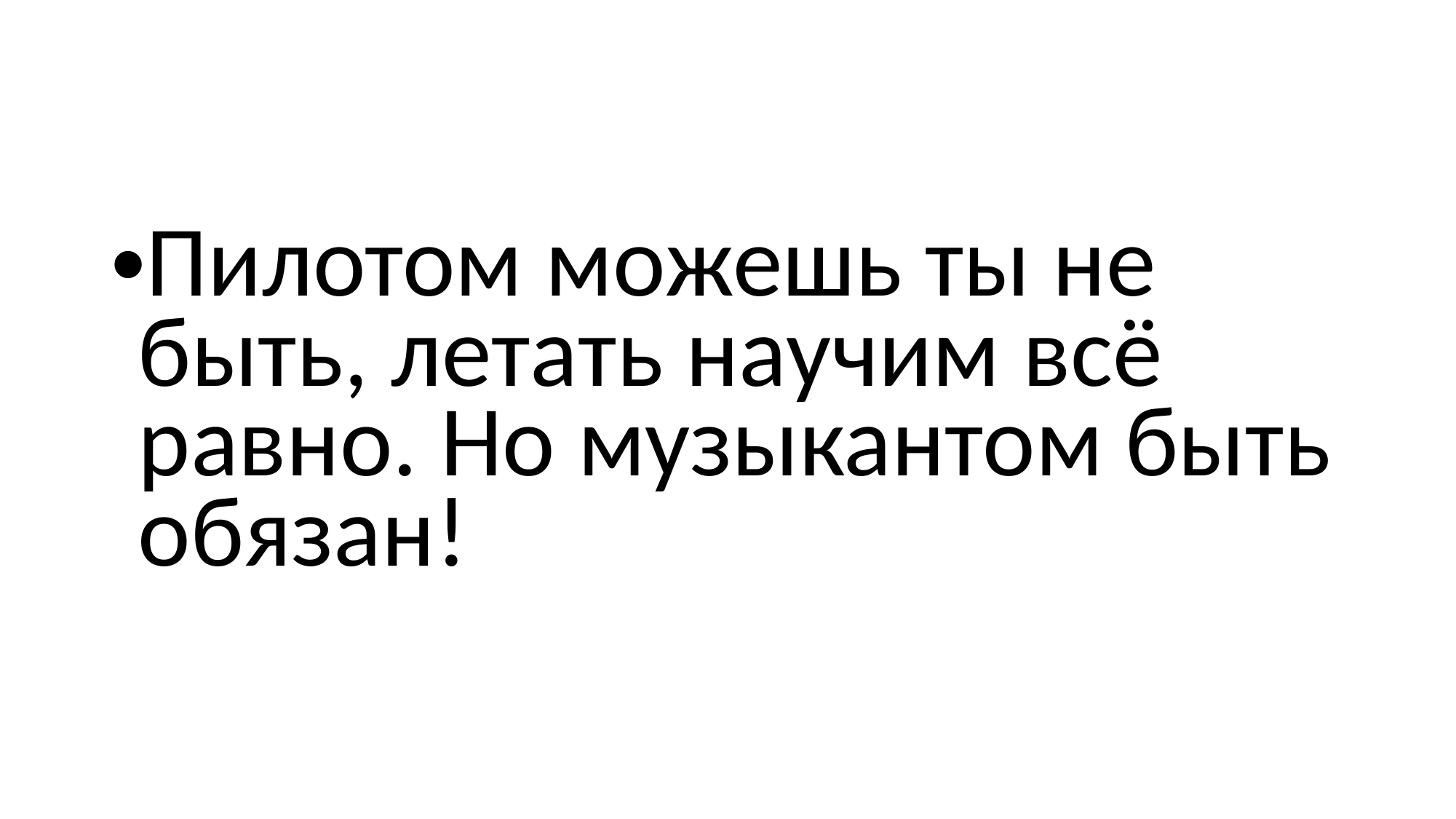

Пилотом можешь ты не быть, летать научим всё равно. Но музыкантом быть обязан!